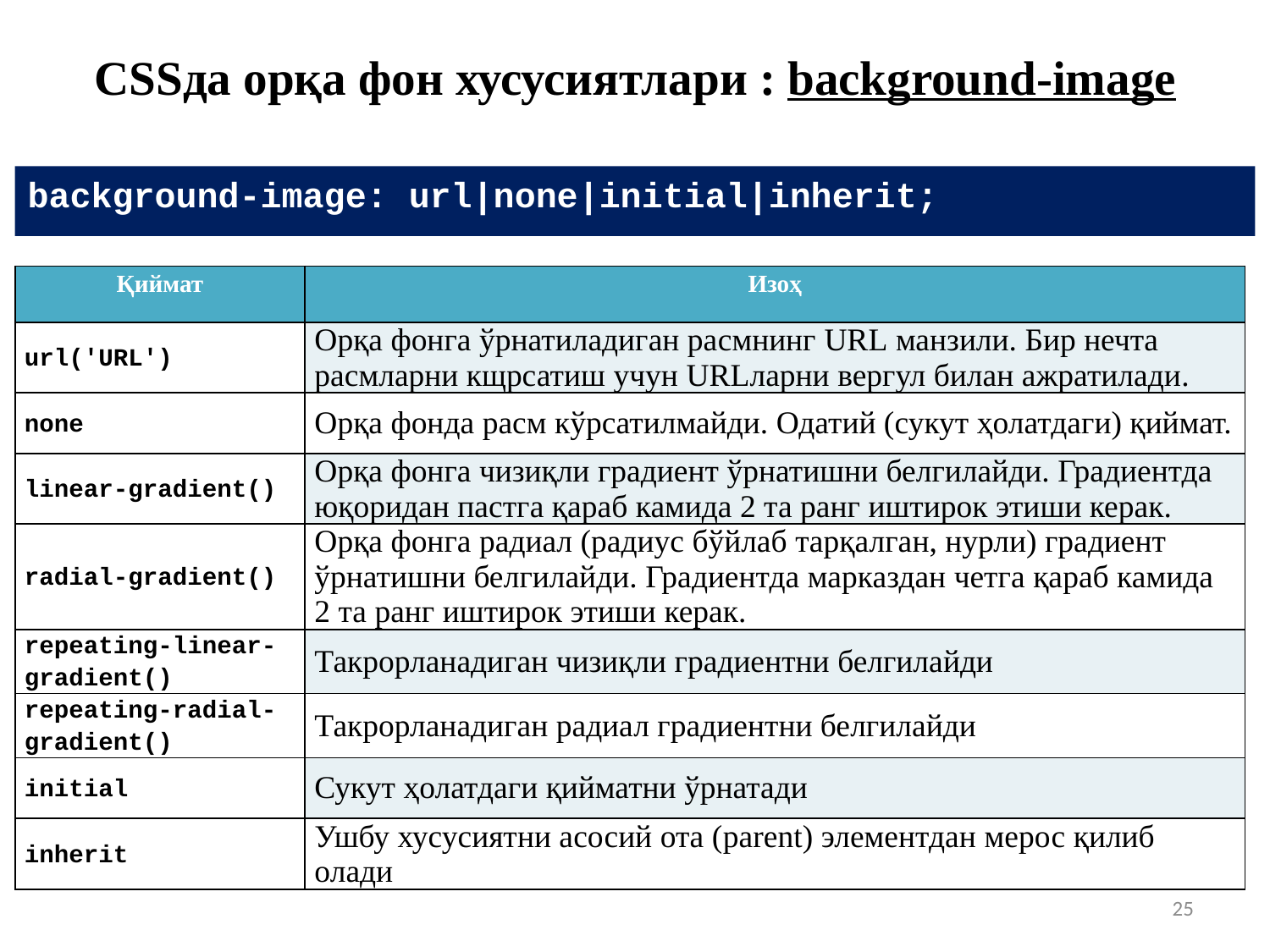

# CSSда орқа фон хусусиятлари : background-image
background-image: url|none|initial|inherit;
| Қиймат | Изоҳ |
| --- | --- |
| url('URL') | Орқа фонга ўрнатиладиган раcмнинг URL манзили. Бир нечта расмларни кщрсатиш учун URLларни вергул билан ажратилади. |
| none | Орқа фонда расм кўрсатилмайди. Одатий (сукут ҳолатдаги) қиймат. |
| linear-gradient() | Орқа фонга чизиқли градиент ўрнатишни белгилайди. Градиентда юқоридан пастга қараб камида 2 та ранг иштирок этиши керак. |
| radial-gradient() | Орқа фонга радиал (радиус бўйлаб тарқалган, нурли) градиент ўрнатишни белгилайди. Градиентда марказдан четга қараб камида 2 та ранг иштирок этиши керак. |
| repeating-linear-gradient() | Такрорланадиган чизиқли градиентни белгилайди |
| repeating-radial-gradient() | Такрорланадиган радиал градиентни белгилайди |
| initial | Сукут ҳолатдаги қийматни ўрнатади |
| inherit | Ушбу хусусиятни асосий ота (parent) элементдан мерос қилиб олади |
25